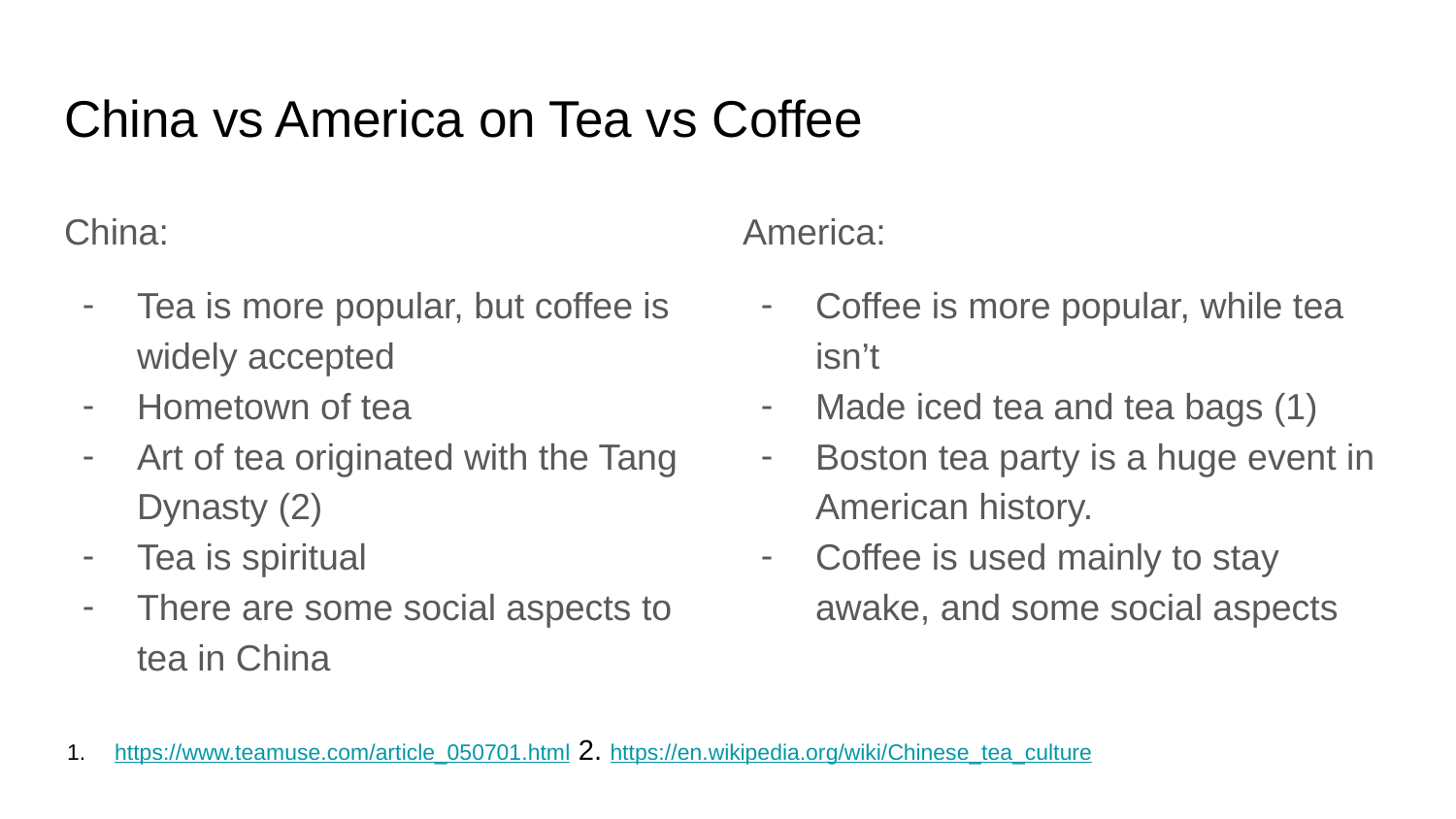

# China vs America on Tea vs Coffee
China:
Tea is more popular, but coffee is widely accepted
Hometown of tea
Art of tea originated with the Tang Dynasty (2)
Tea is spiritual
There are some social aspects to tea in China
America:
Coffee is more popular, while tea isn’t
Made iced tea and tea bags (1)
Boston tea party is a huge event in American history.
Coffee is used mainly to stay awake, and some social aspects
https://www.teamuse.com/article_050701.html 2. https://en.wikipedia.org/wiki/Chinese_tea_culture